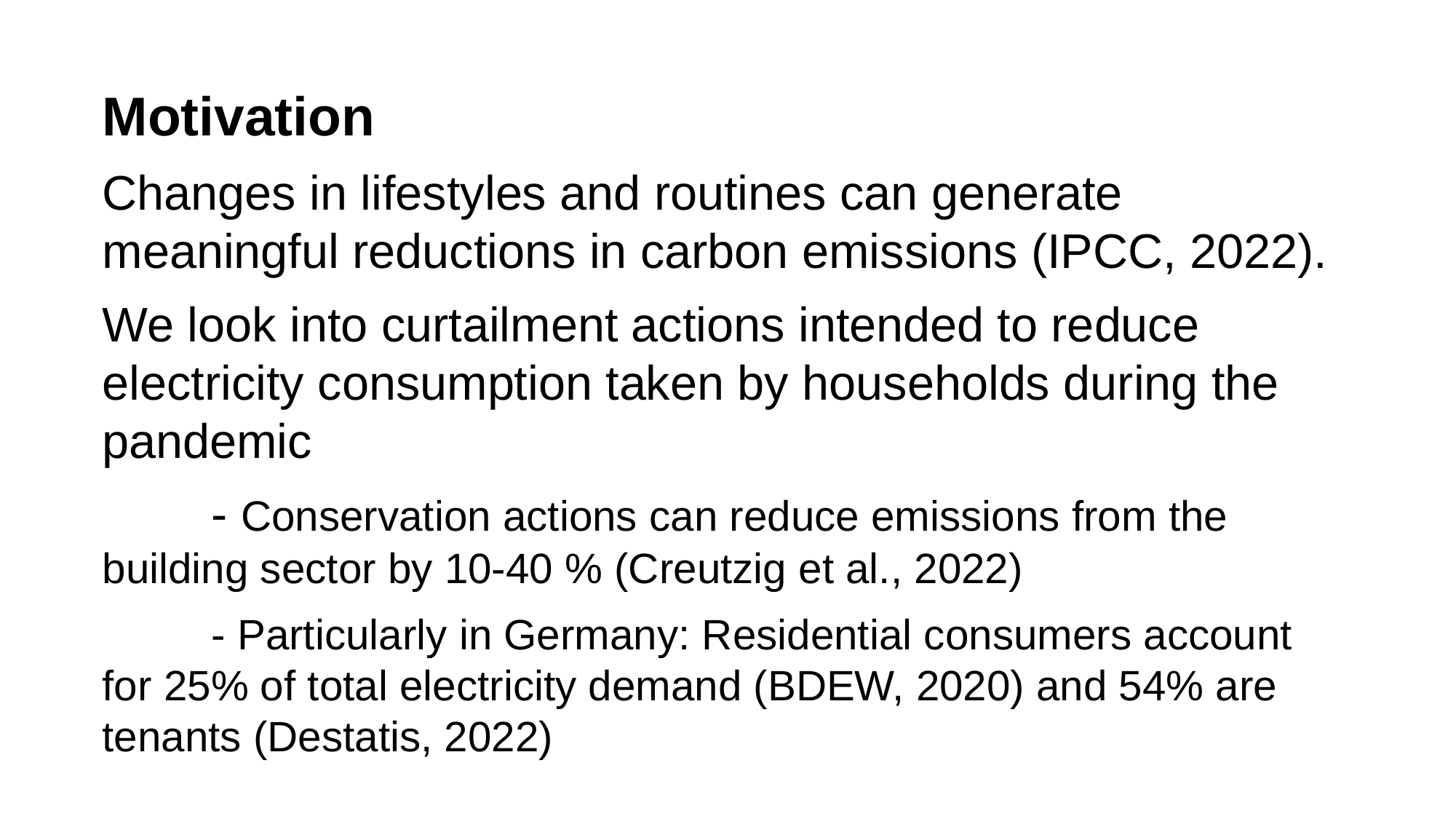

Motivation
Changes in lifestyles and routines can generate meaningful reductions in carbon emissions (IPCC, 2022).
We look into curtailment actions intended to reduce electricity consumption taken by households during the pandemic
	- Conservation actions can reduce emissions from the building sector by 10-40 % (Creutzig et al., 2022)
	- Particularly in Germany: Residential consumers account for 25% of total electricity demand (BDEW, 2020) and 54% are tenants (Destatis, 2022)